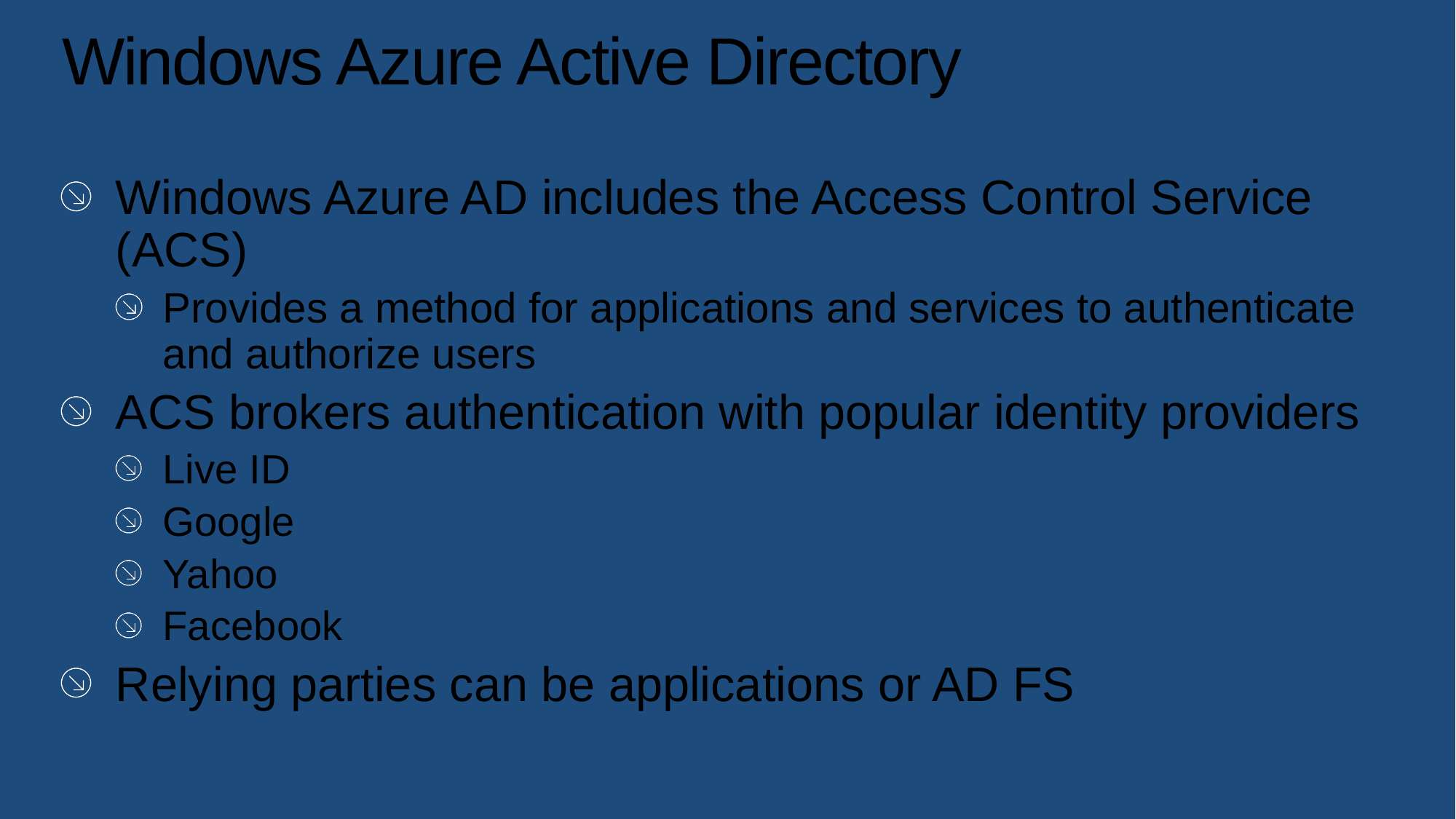

# Windows Azure Active Directory
Windows Azure AD includes the Access Control Service (ACS)
Provides a method for applications and services to authenticate and authorize users
ACS brokers authentication with popular identity providers
Live ID
Google
Yahoo
Facebook
Relying parties can be applications or AD FS